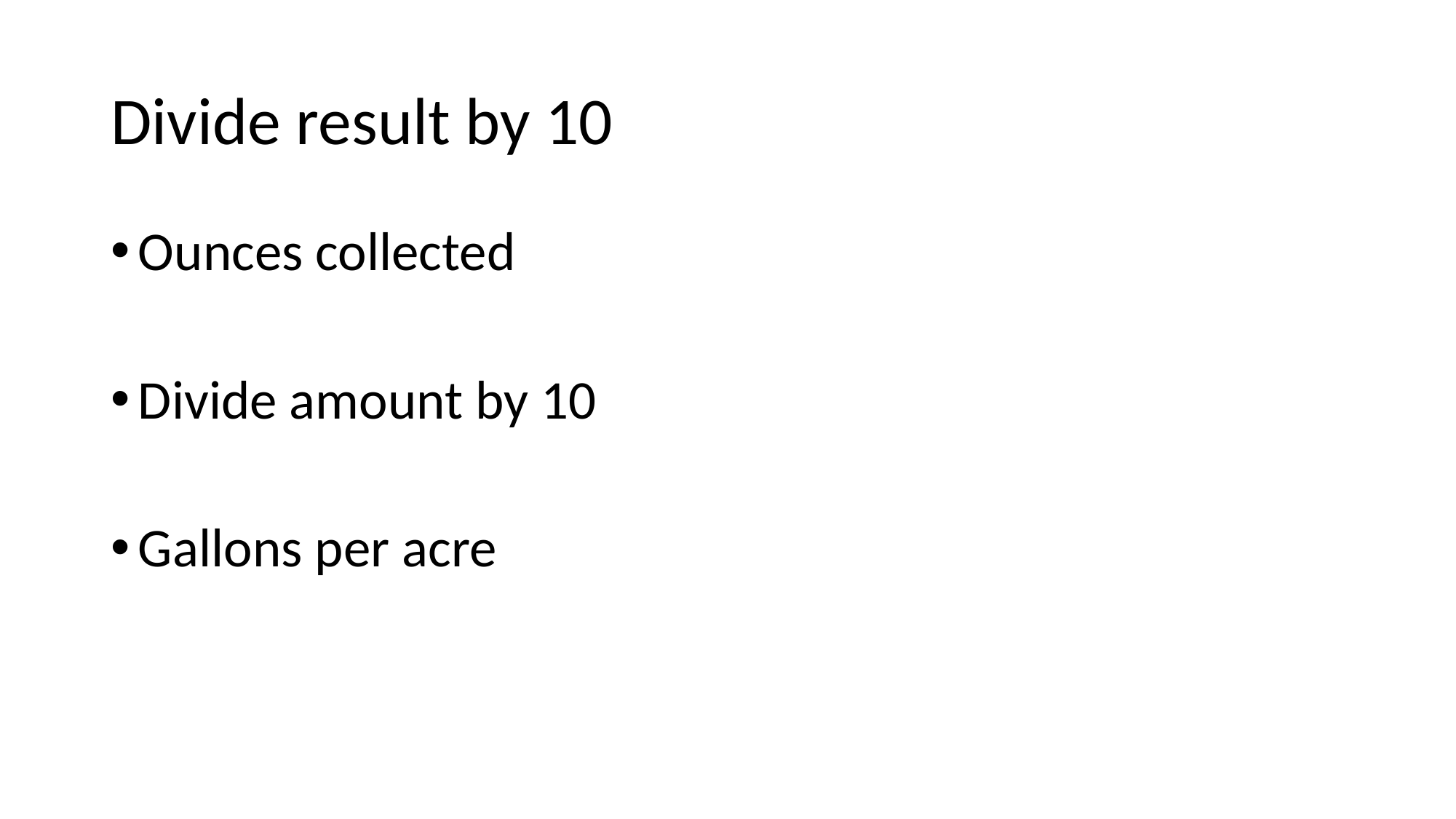

# Divide result by 10
Ounces collected

Divide amount by 10

Gallons per acre